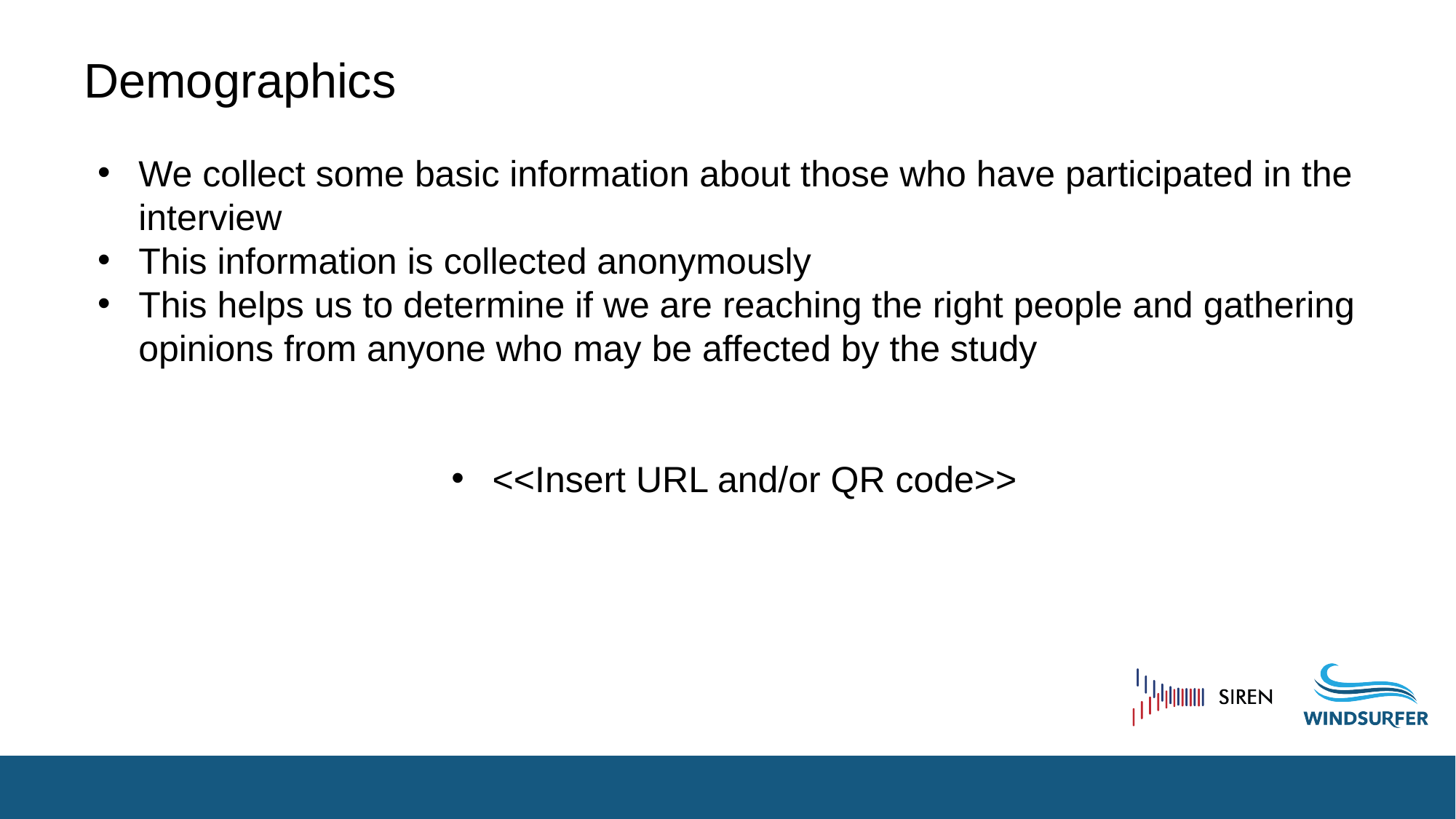

# Demographics
We collect some basic information about those who have participated in the interview
This information is collected anonymously
This helps us to determine if we are reaching the right people and gathering opinions from anyone who may be affected by the study

<<Insert URL and/or QR code>>